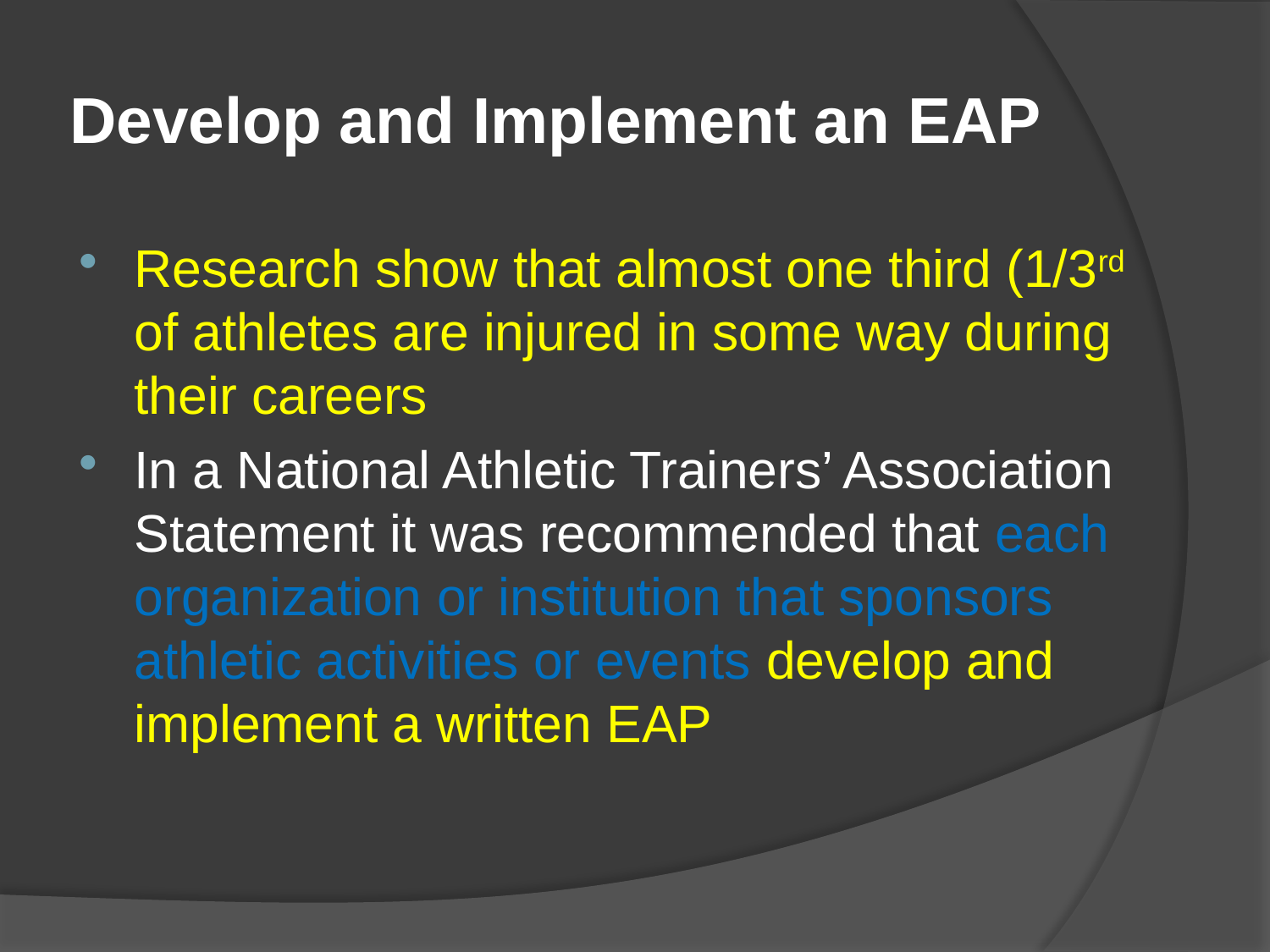

# Develop and Implement an EAP
Research show that almost one third (1/3rd of athletes are injured in some way during their careers
In a National Athletic Trainers’ Association  Statement it was recommended that each organization or institution that sponsors athletic activities or events develop and implement a written EAP